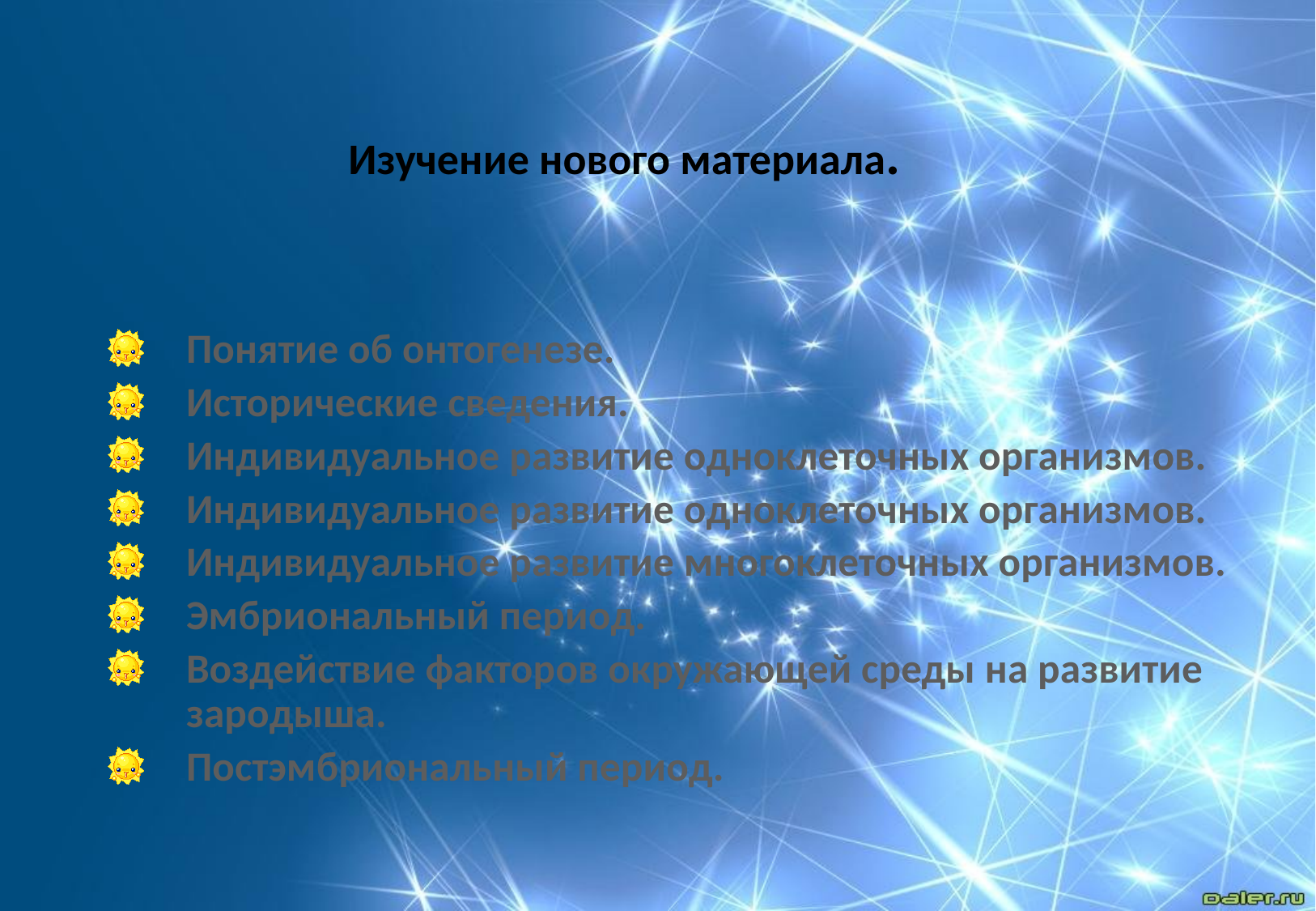

# Изучение нового материала.
Понятие об онтогенезе.
Исторические сведения.
Индивидуальное развитие одноклеточных организмов.
Индивидуальное развитие одноклеточных организмов.
Индивидуальное развитие многоклеточных организмов.
Эмбриональный период.
Воздействие факторов окружающей среды на развитие зародыша.
Постэмбриональный период.